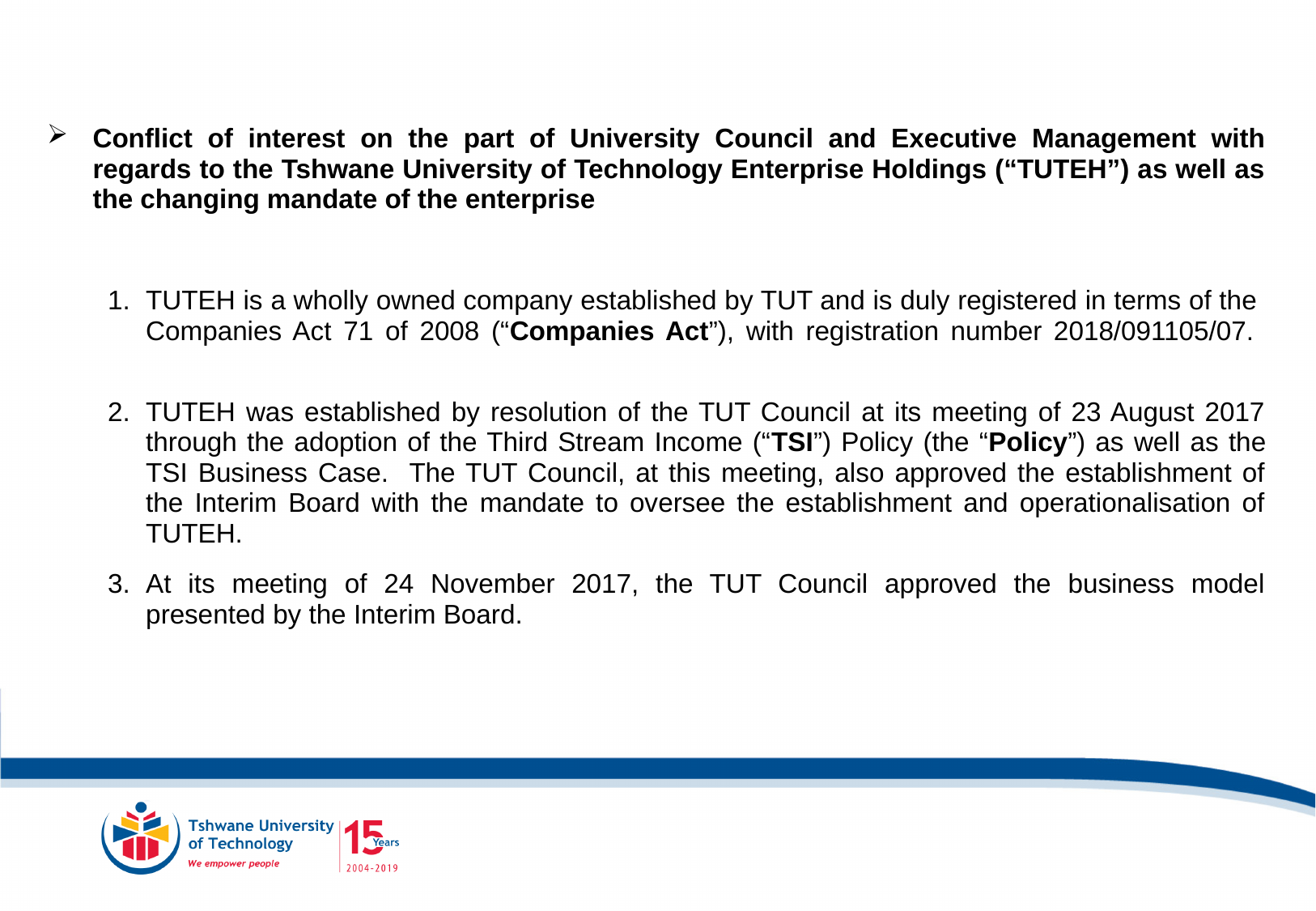

Conflict of interest on the part of University Council and Executive Management with regards to the Tshwane University of Technology Enterprise Holdings (“TUTEH”) as well as the changing mandate of the enterprise

TUTEH is a wholly owned company established by TUT and is duly registered in terms of the  Companies Act 71 of 2008 (“Companies Act”), with registration number 2018/091105/07.
TUTEH was established by resolution of the TUT Council at its meeting of 23 August 2017 through the adoption of the Third Stream Income (“TSI”) Policy (the “Policy”) as well as the TSI Business Case.  The TUT Council, at this meeting, also approved the establishment of the Interim Board with the mandate to oversee the establishment and operationalisation of TUTEH.
At its meeting of 24 November 2017, the TUT Council approved the business model presented by the Interim Board.